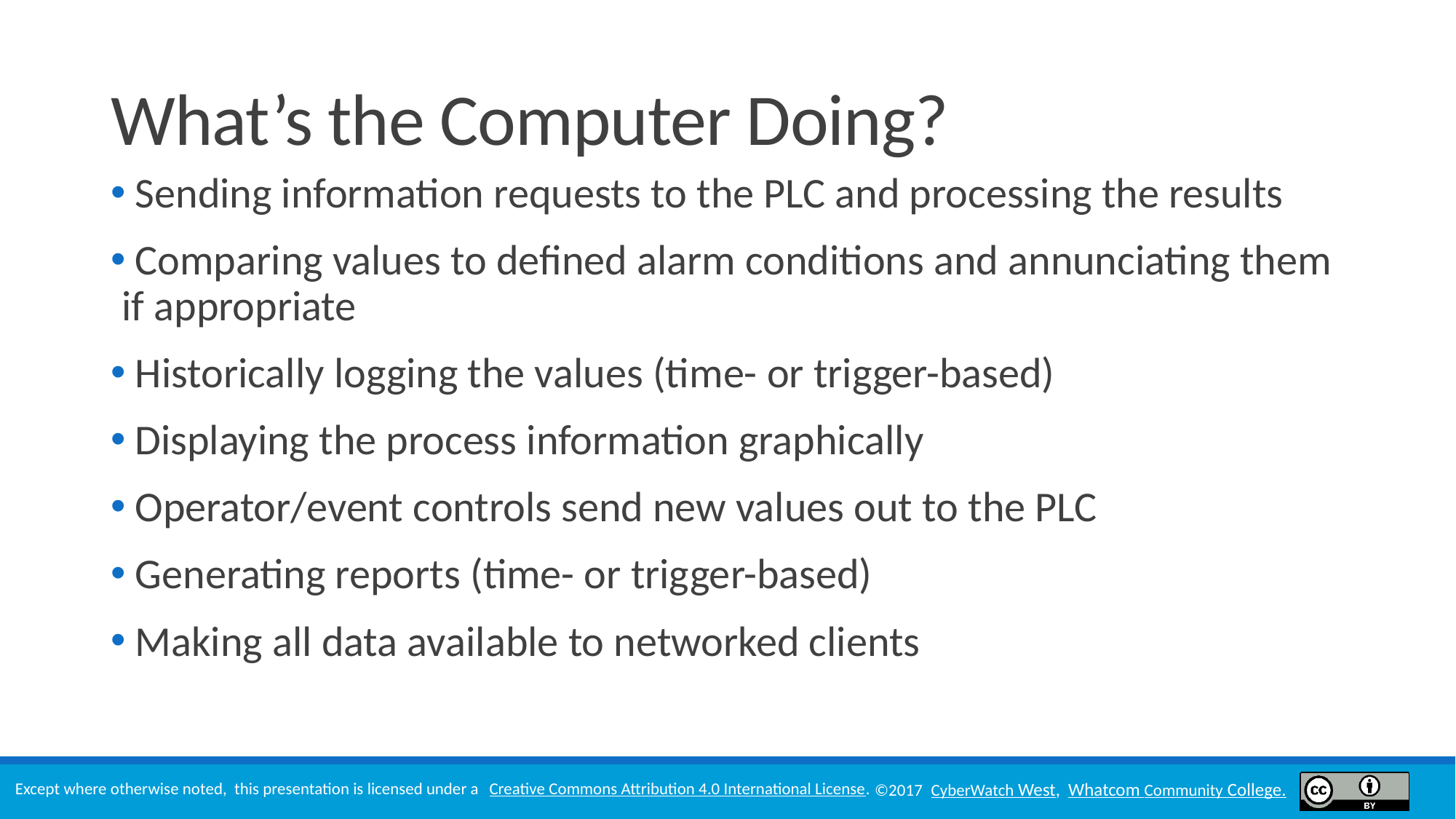

# What’s the Computer Doing?
 Sending information requests to the PLC and processing the results
 Comparing values to defined alarm conditions and annunciating them if appropriate
 Historically logging the values (time- or trigger-based)
 Displaying the process information graphically
 Operator/event controls send new values out to the PLC
 Generating reports (time- or trigger-based)
 Making all data available to networked clients